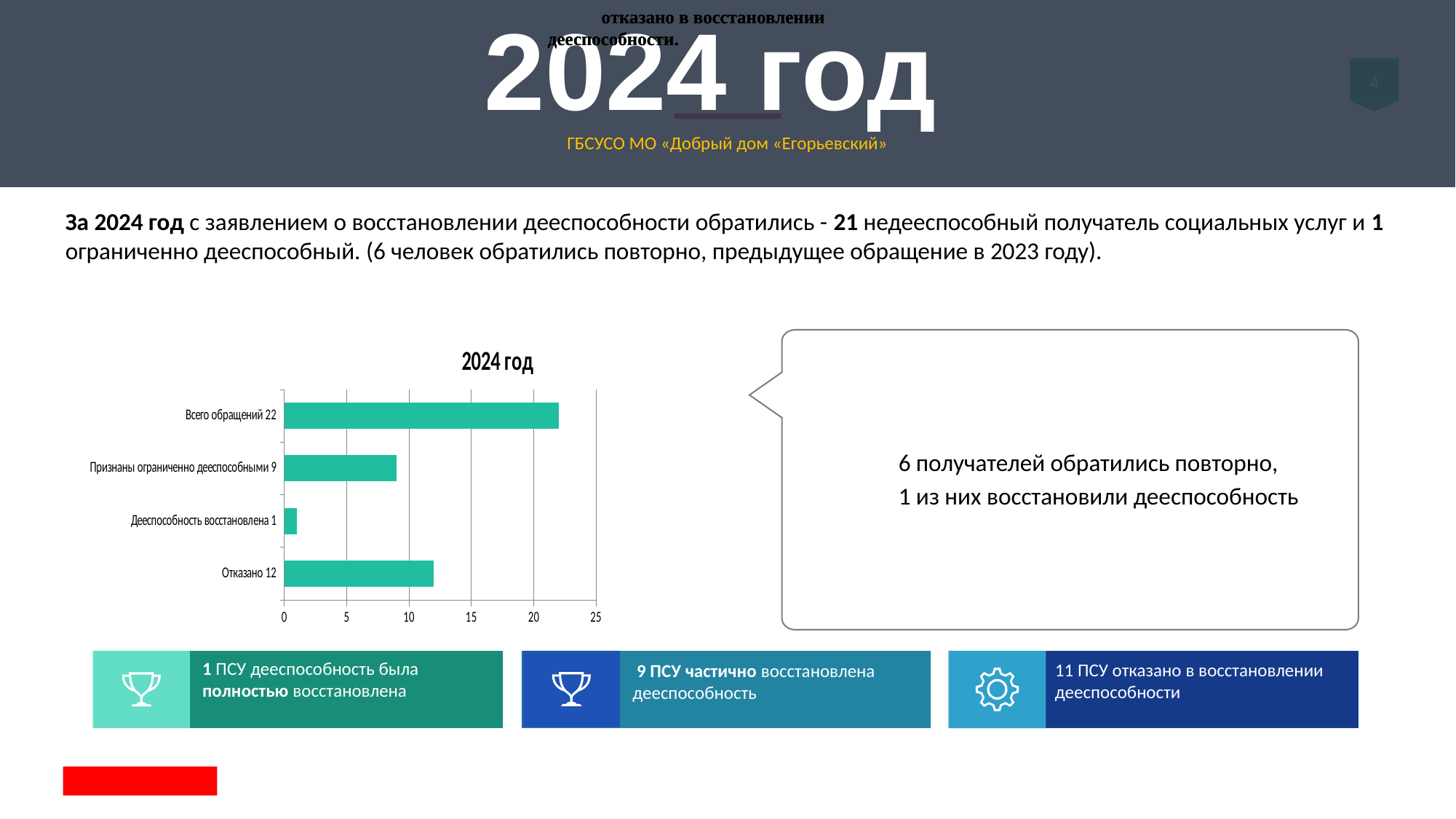

отказано в восстановлении дееспособности.
отказано в восстановлении дееспособности.
# 2024 год
ГБСУСО МО «Добрый дом «Егорьевский»

За 2024 год с заявлением о восстановлении дееспособности обратились - 21 недееспособный получатель социальных услуг и 1 ограниченно дееспособный. (6 человек обратились повторно, предыдущее обращение в 2023 году).

### Chart: 2024 год

| Category | Продажи |
|---|---|
| Отказано 12 | 12.0 |
| Дееспособность восстановлена 1 | 1.0 |
| Признаны ограниченно дееспособными 9 | 9.0 |
| Всего обращений 22 | 22.0 |
6 получателей обратились повторно,
1 из них восстановили дееспособность

1 ПСУ дееспособность была полностью восстановлена
11 ПСУ отказано в восстановлении дееспособности
 9 ПСУ частично восстановлена дееспособность